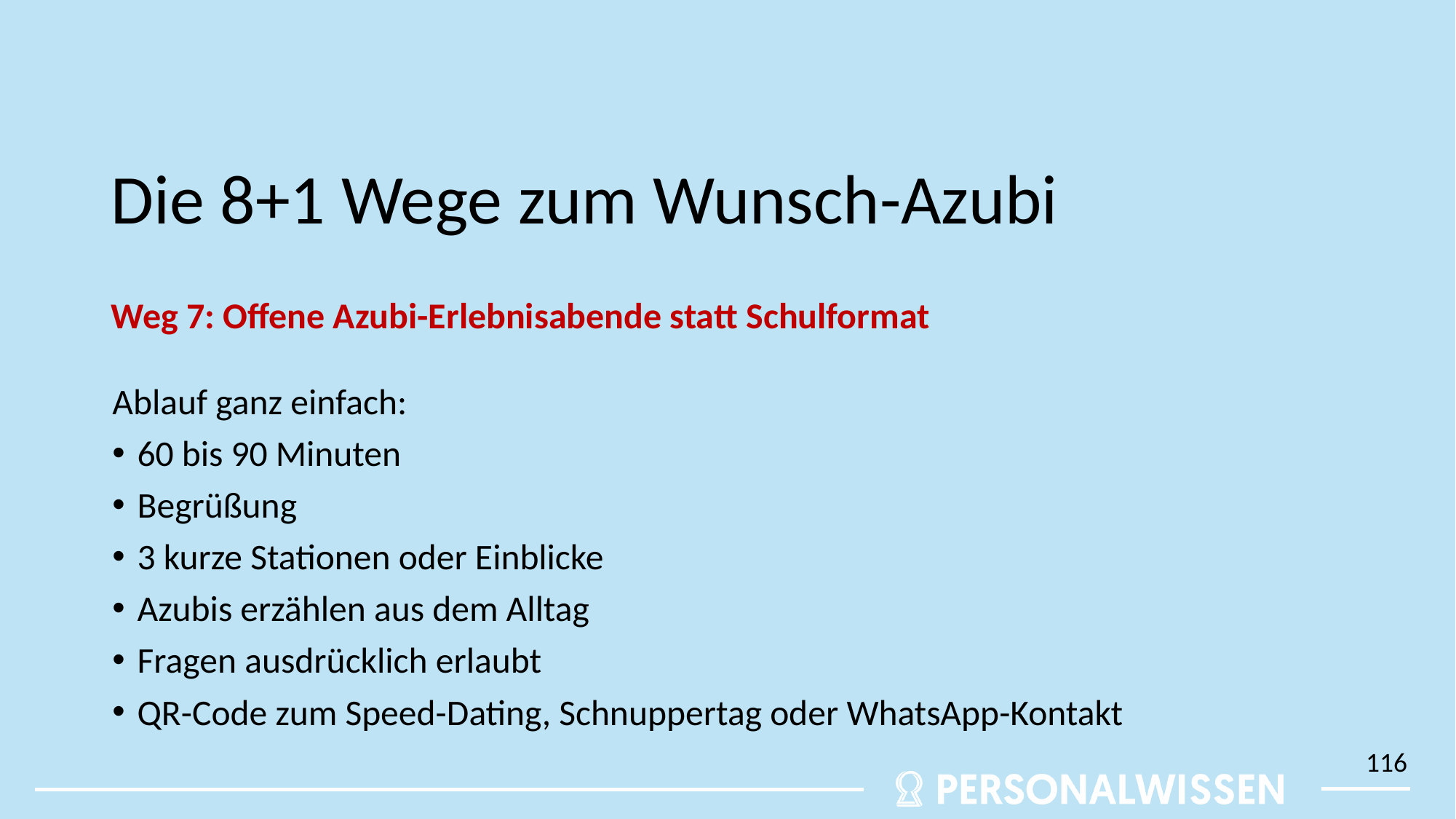

# Die 8+1 Wege zum Wunsch-Azubi
Weg 7: Offene Azubi-Erlebnisabende statt Schulformat
Ablauf ganz einfach:
60 bis 90 Minuten
Begrüßung
3 kurze Stationen oder Einblicke
Azubis erzählen aus dem Alltag
Fragen ausdrücklich erlaubt
QR-Code zum Speed-Dating, Schnuppertag oder WhatsApp-Kontakt
116